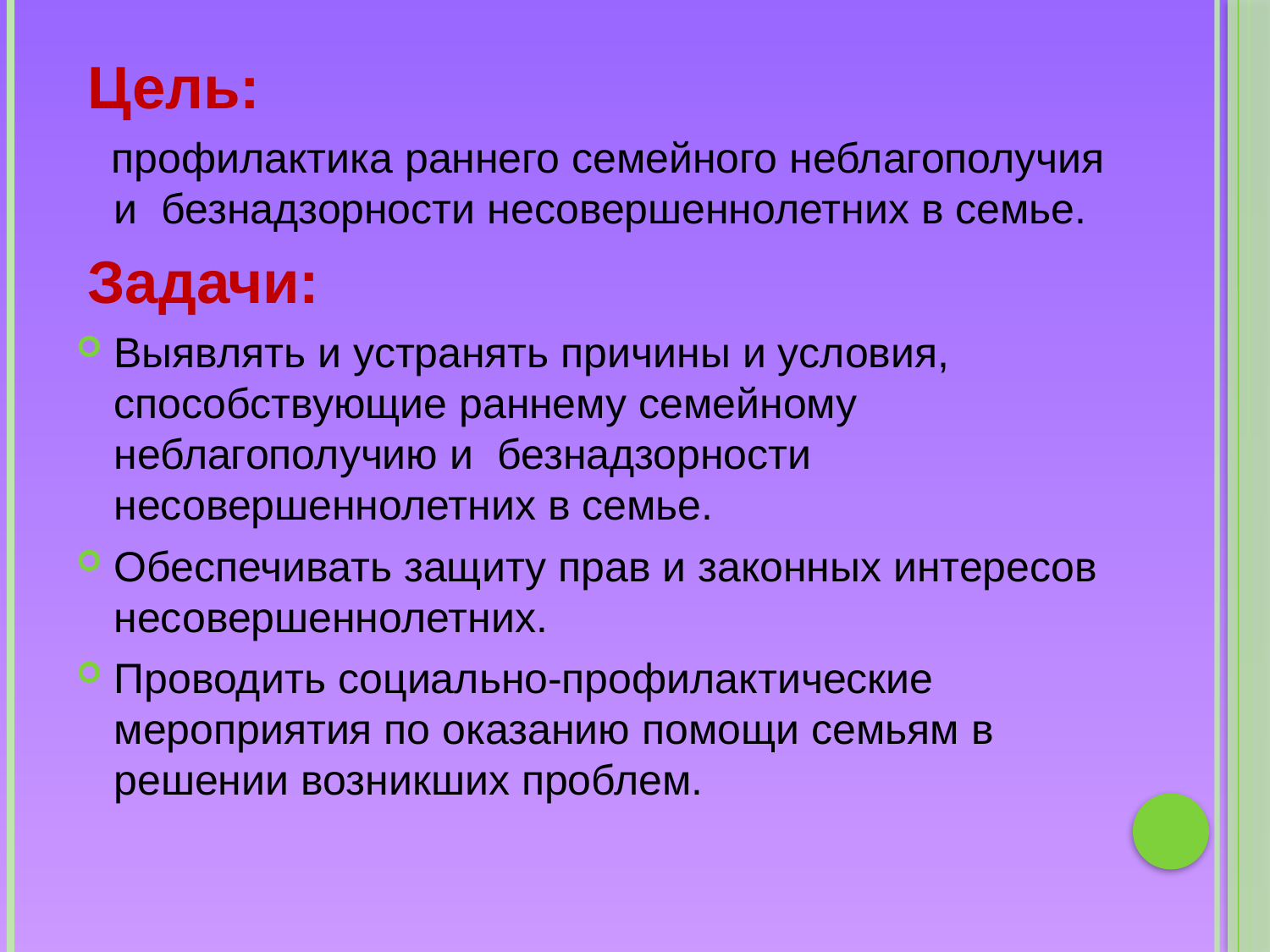

Цель:
   профилактика раннего семейного неблагополучия и  безнадзорности несовершеннолетних в семье.
 Задачи:
Выявлять и устранять причины и условия, способствующие раннему семейному неблагополучию и  безнадзорности несовершеннолетних в семье.
Обеспечивать защиту прав и законных интересов несовершеннолетних.
Проводить социально-профилактические мероприятия по оказанию помощи семьям в решении возникших проблем.